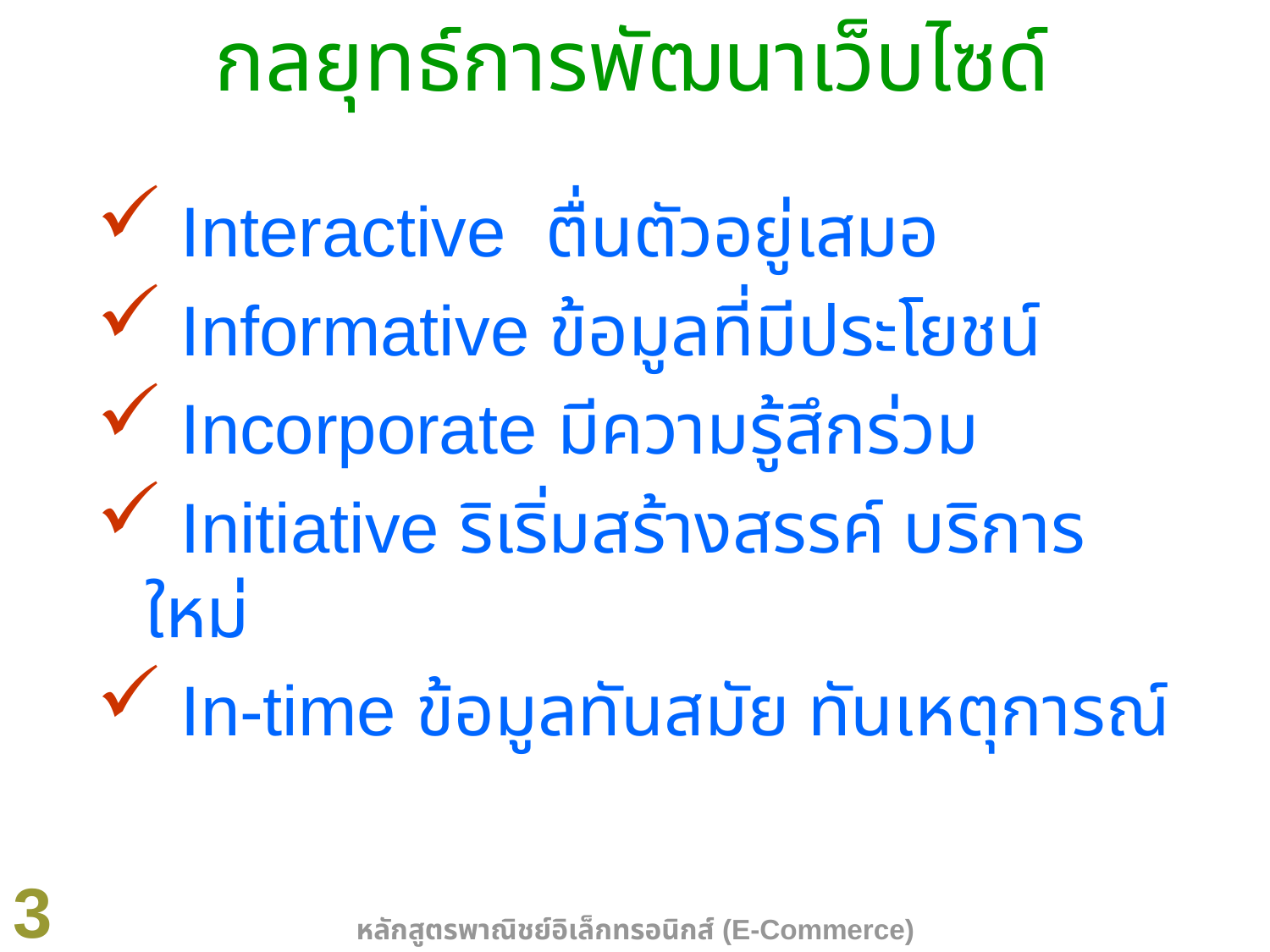

# กลยุทธ์การพัฒนาเว็บไซด์
 Interactive  ตื่นตัวอยู่เสมอ
 Informative ข้อมูลที่มีประโยชน์
 Incorporate มีความรู้สึกร่วม
 Initiative ริเริ่มสร้างสรรค์ บริการใหม่
 In-time ข้อมูลทันสมัย ทันเหตุการณ์
31